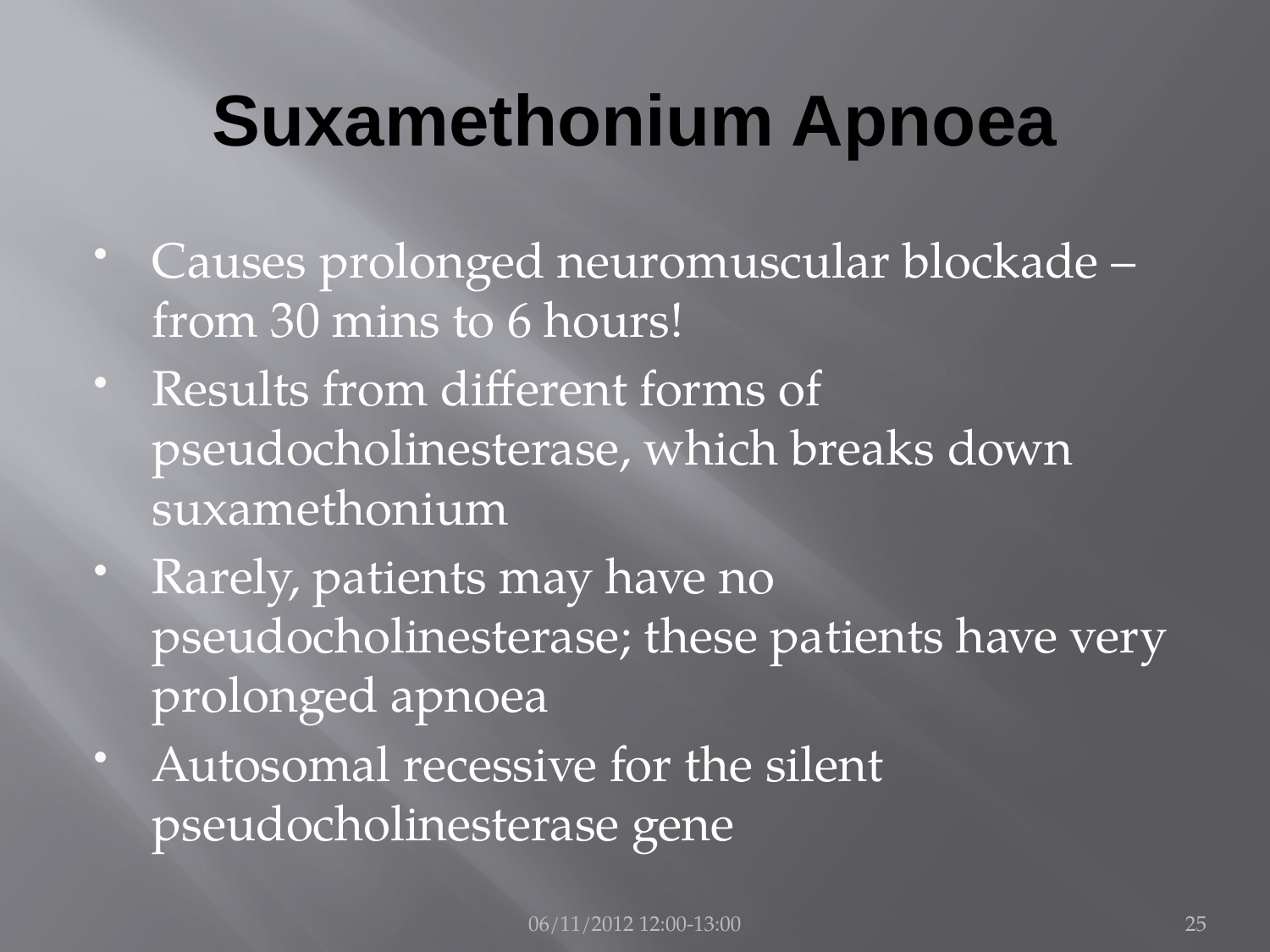

# Suxamethonium Apnoea
Causes prolonged neuromuscular blockade – from 30 mins to 6 hours!
Results from different forms of pseudocholinesterase, which breaks down suxamethonium
Rarely, patients may have no pseudocholinesterase; these patients have very prolonged apnoea
Autosomal recessive for the silent pseudocholinesterase gene
06/11/2012 12:00-13:00
25